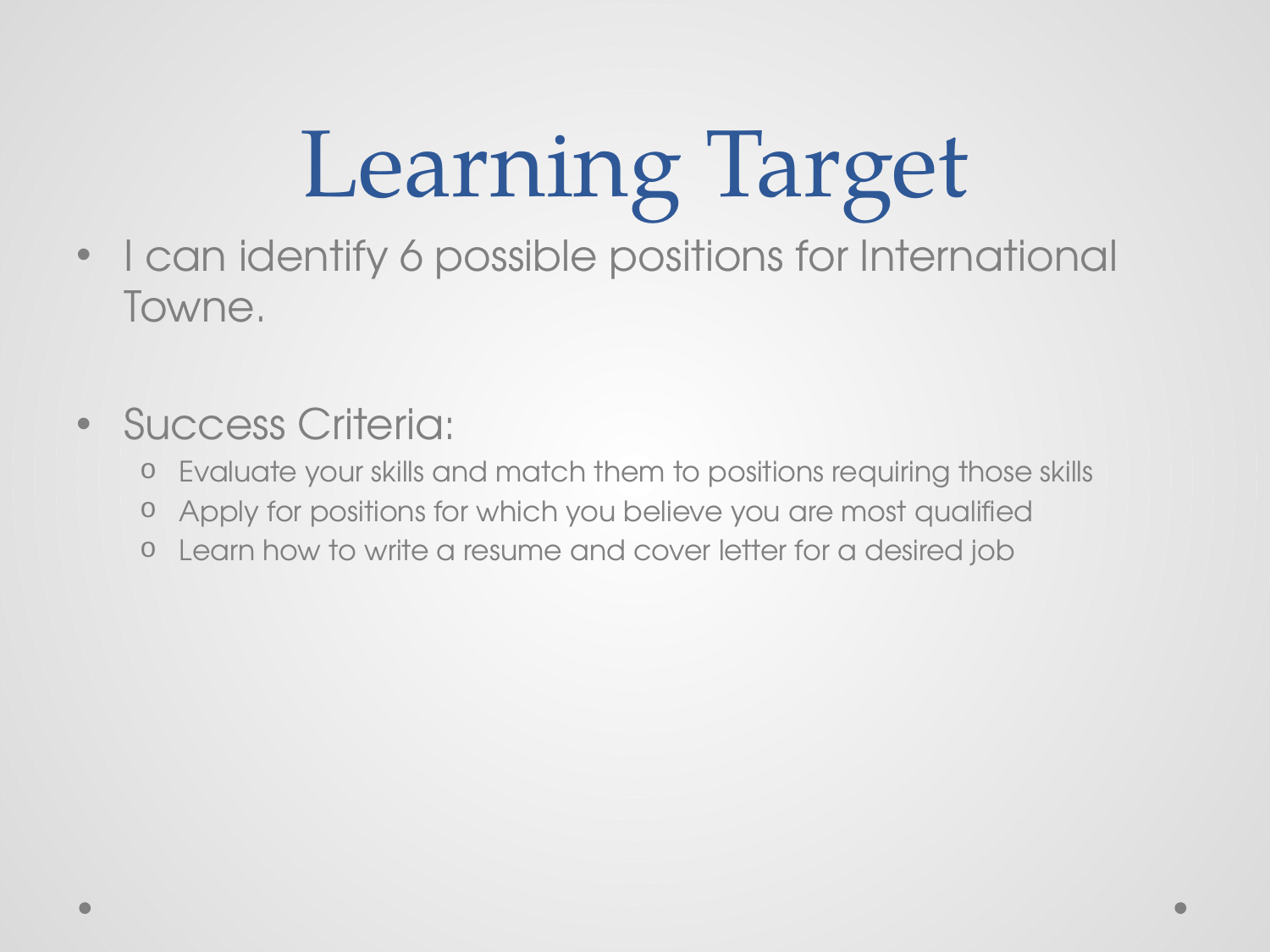

# Learning Target
I can identify 6 possible positions for International Towne.

Success Criteria:
Evaluate your skills and match them to positions requiring those skills
Apply for positions for which you believe you are most qualified
Learn how to write a resume and cover letter for a desired job